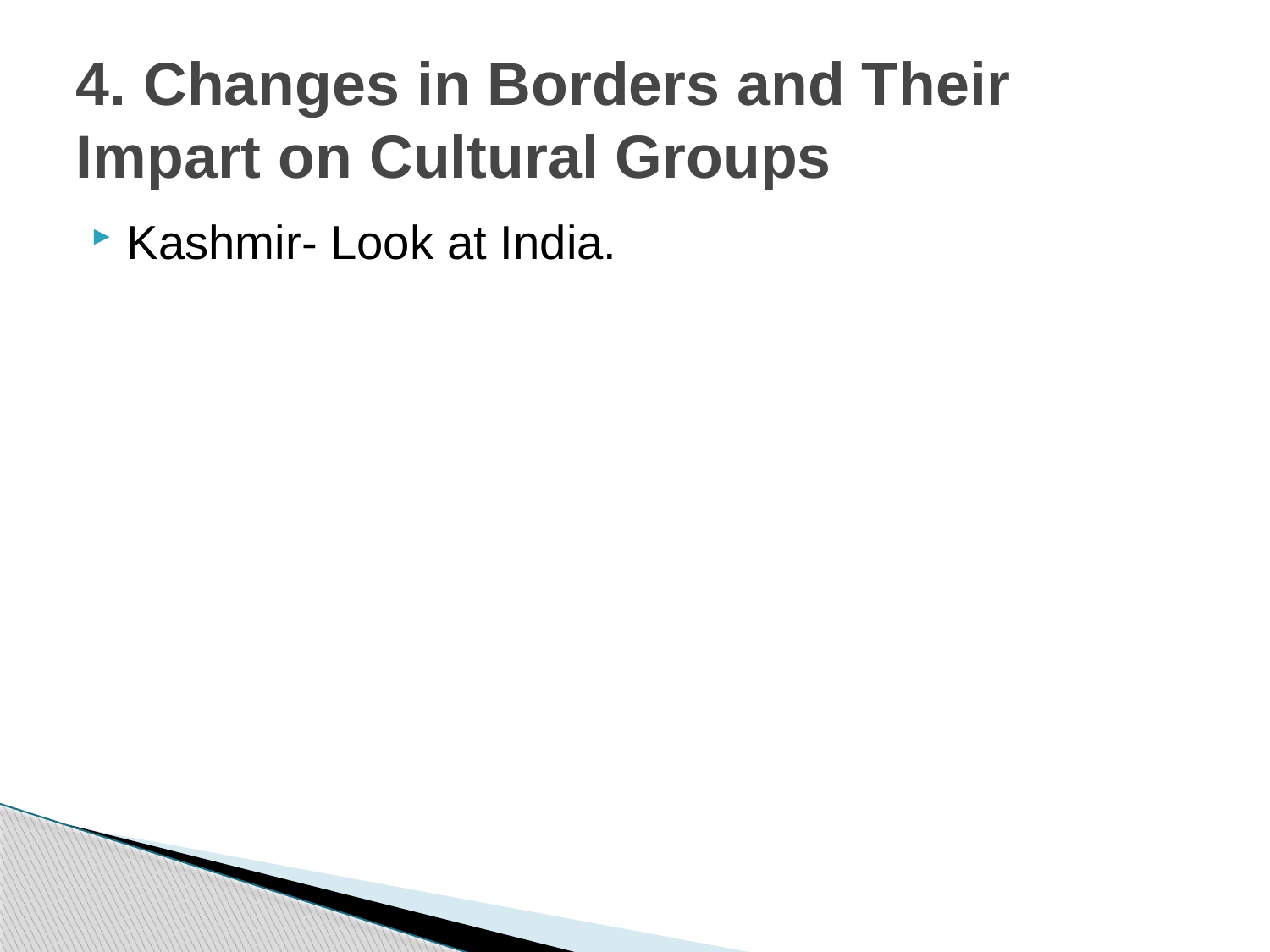

# 4. Changes in Borders and Their Impart on Cultural Groups
Kashmir- Look at India.